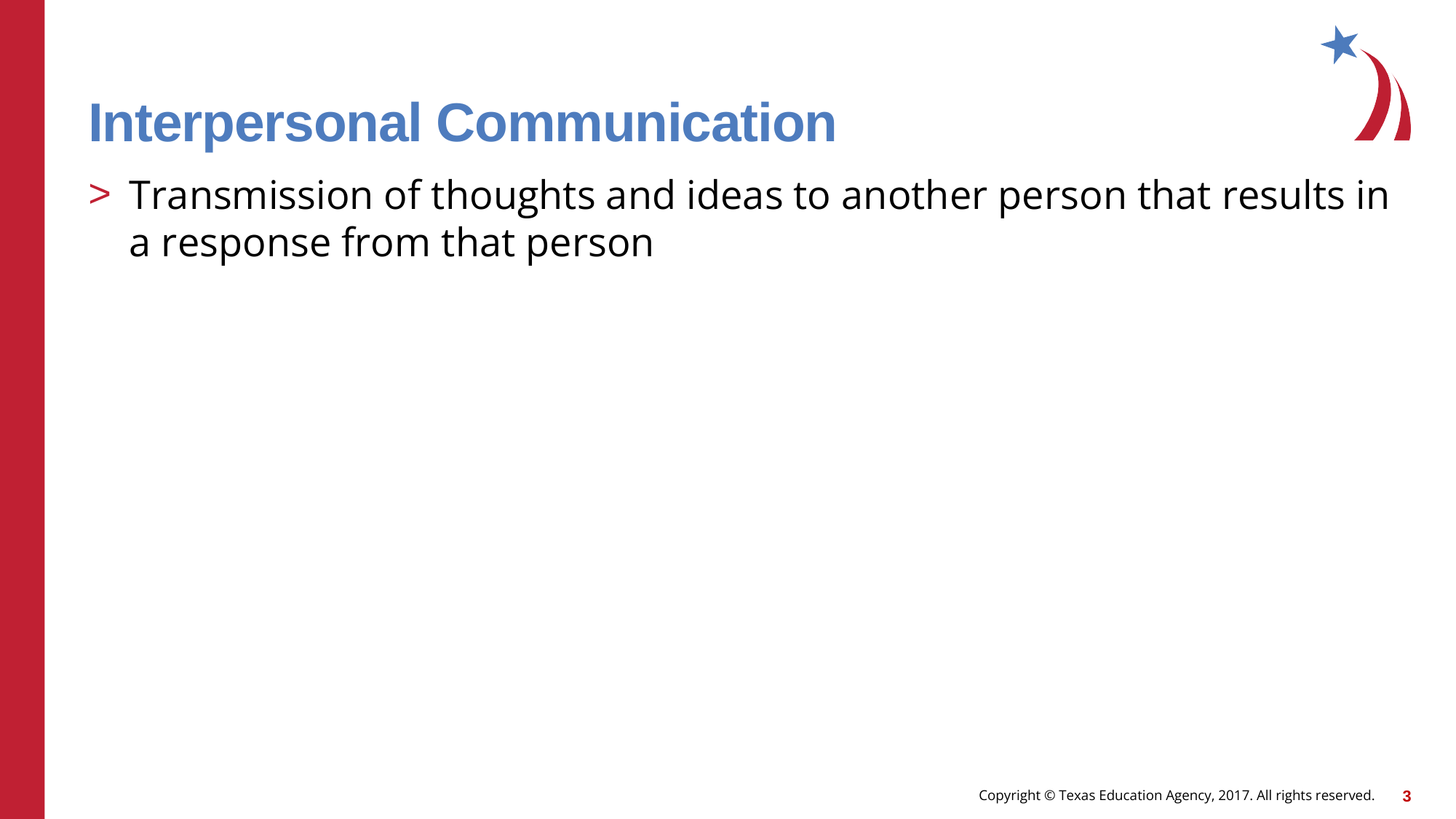

# Interpersonal Communication
Transmission of thoughts and ideas to another person that results in a response from that person